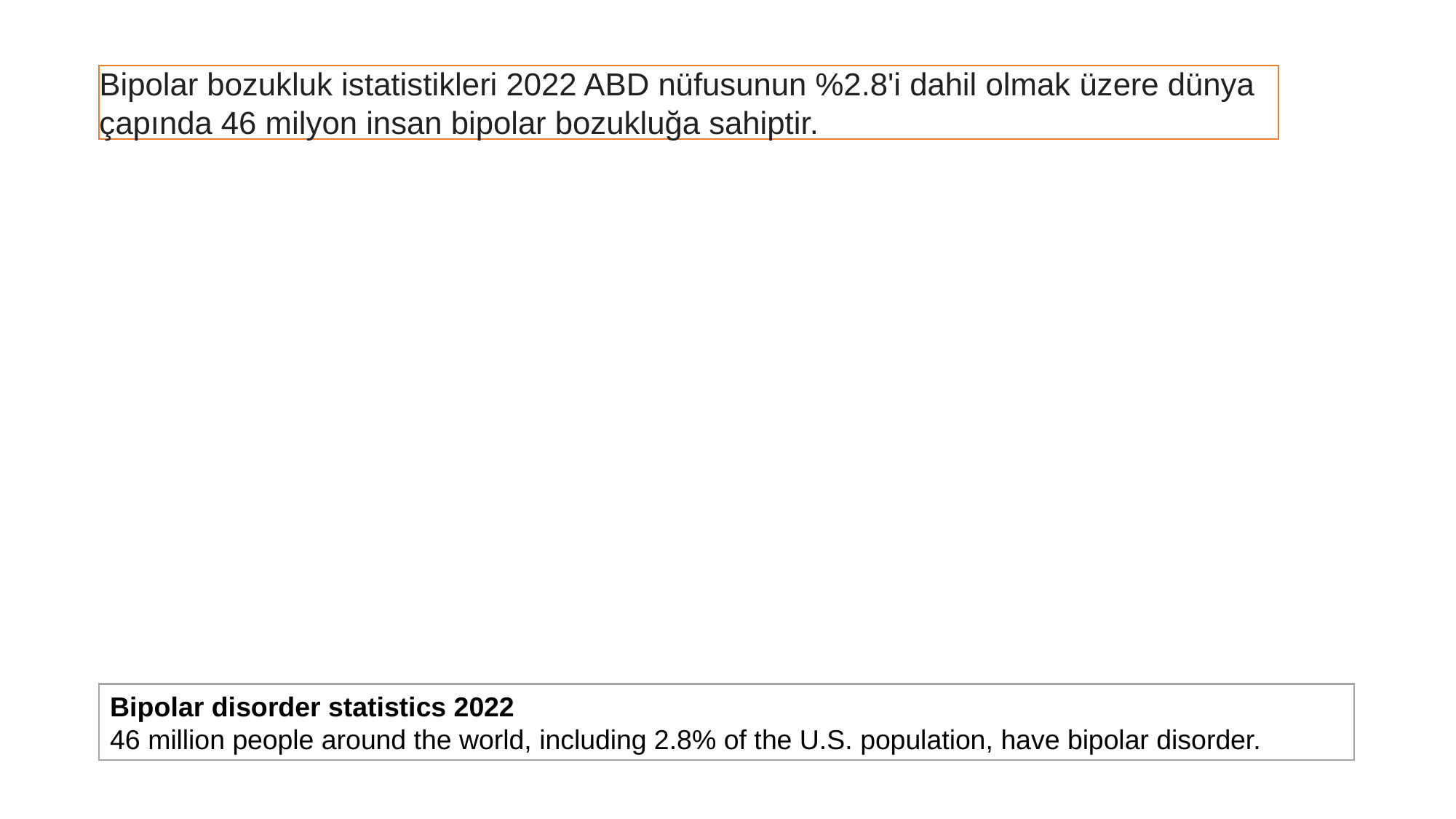

Bipolar bozukluk istatistikleri 2022 ABD nüfusunun %2.8'i dahil olmak üzere dünya çapında 46 milyon insan bipolar bozukluğa sahiptir.
Bipolar disorder statistics 2022
46 million people around the world, including 2.8% of the U.S. population, have bipolar disorder.